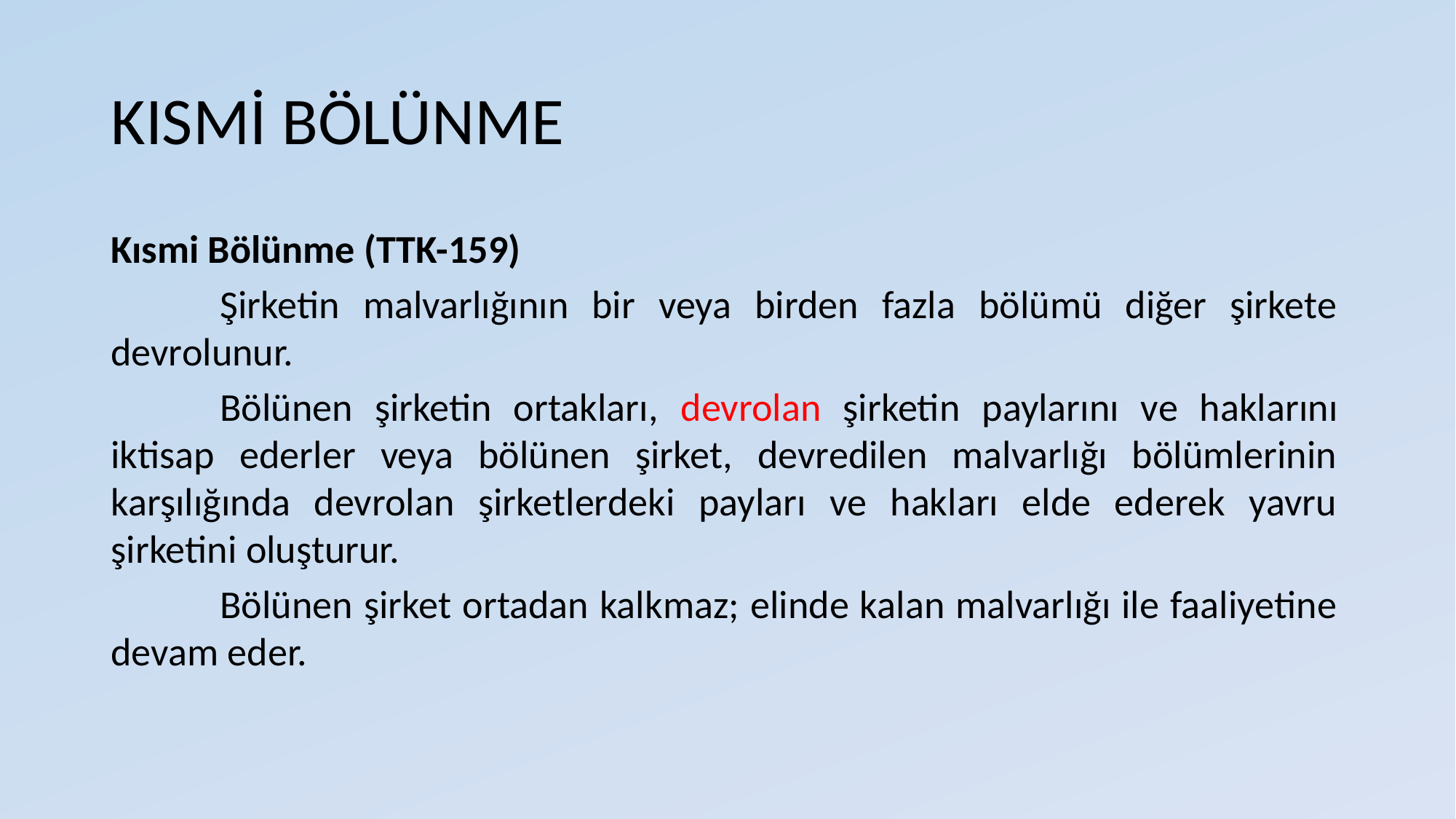

# KISMİ BÖLÜNME
Kısmi Bölünme (TTK-159)
	Şirketin malvarlığının bir veya birden fazla bölümü diğer şirkete devrolunur.
	Bölünen şirketin ortakları, devrolan şirketin paylarını ve haklarını iktisap ederler veya bölünen şirket, devredilen malvarlığı bölümlerinin karşılığında devrolan şirketlerdeki payları ve hakları elde ederek yavru şirketini oluşturur.
	Bölünen şirket ortadan kalkmaz; elinde kalan malvarlığı ile faaliyetine devam eder.